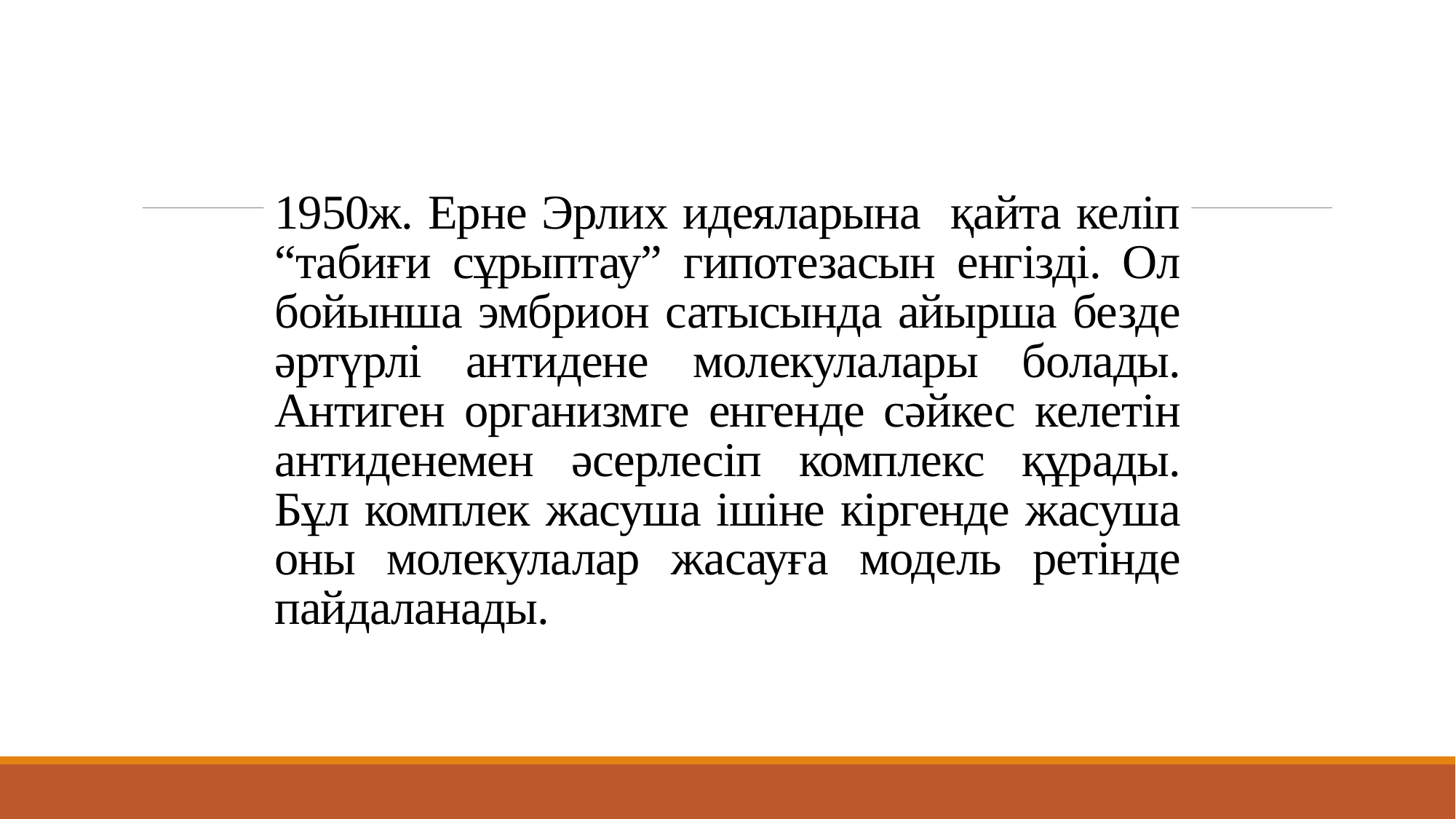

# 1950ж. Ерне Эрлих идеяларына  қайта келіп “табиғи сұрыптау” гипотезасын енгізді. Ол бойынша эмбрион сатысында айырша безде әртүрлі антидене молекулалары болады. Антиген организмге енгенде сәйкес келетін антиденемен әсерлесіп комплекс құрады. Бұл комплек жасуша ішіне кіргенде жасуша оны молекулалар жасауға модель ретінде пайдаланады.